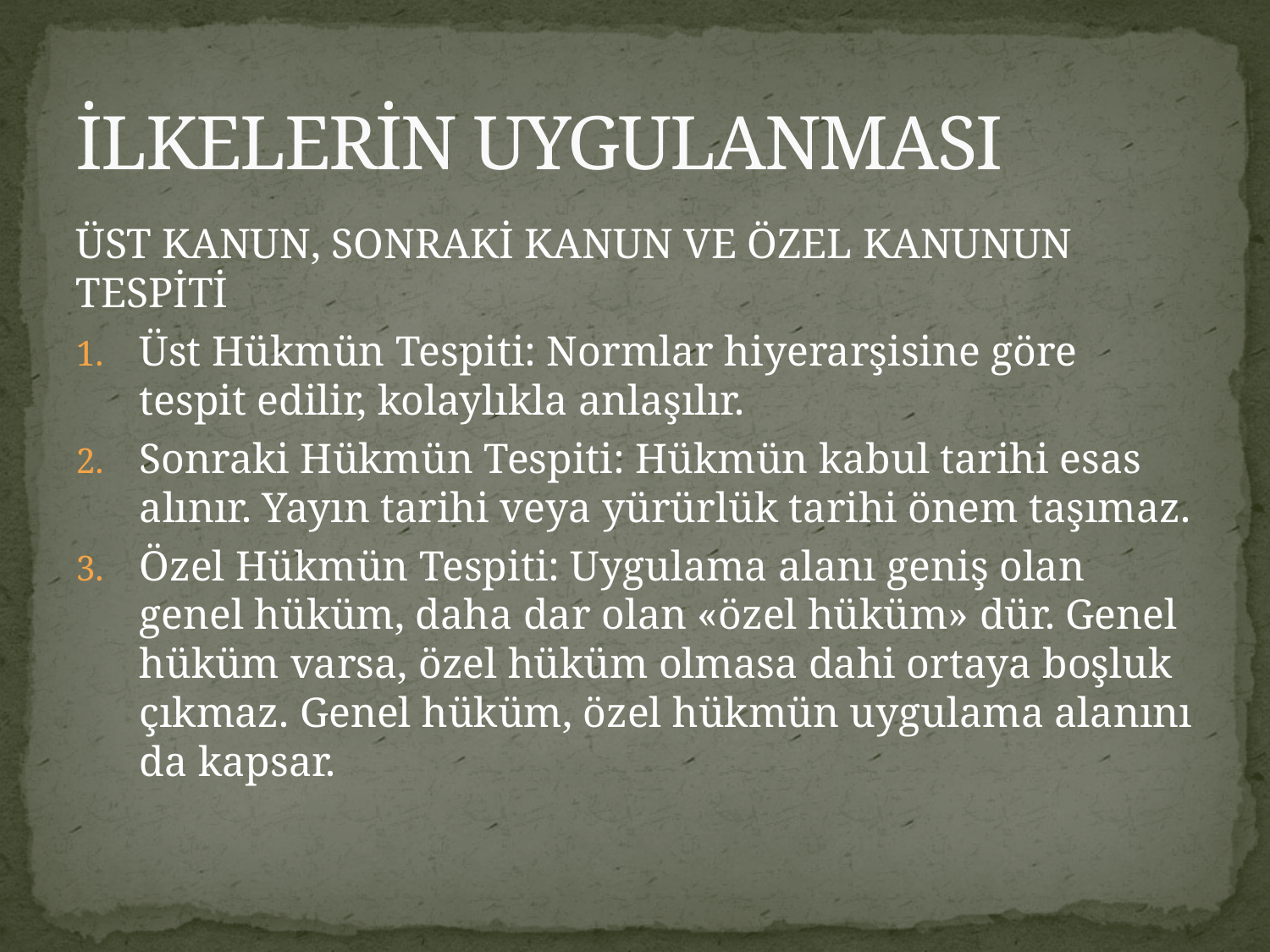

# İLKELERİN UYGULANMASI
ÜST KANUN, SONRAKİ KANUN VE ÖZEL KANUNUN TESPİTİ
Üst Hükmün Tespiti: Normlar hiyerarşisine göre tespit edilir, kolaylıkla anlaşılır.
Sonraki Hükmün Tespiti: Hükmün kabul tarihi esas alınır. Yayın tarihi veya yürürlük tarihi önem taşımaz.
Özel Hükmün Tespiti: Uygulama alanı geniş olan genel hüküm, daha dar olan «özel hüküm» dür. Genel hüküm varsa, özel hüküm olmasa dahi ortaya boşluk çıkmaz. Genel hüküm, özel hükmün uygulama alanını da kapsar.